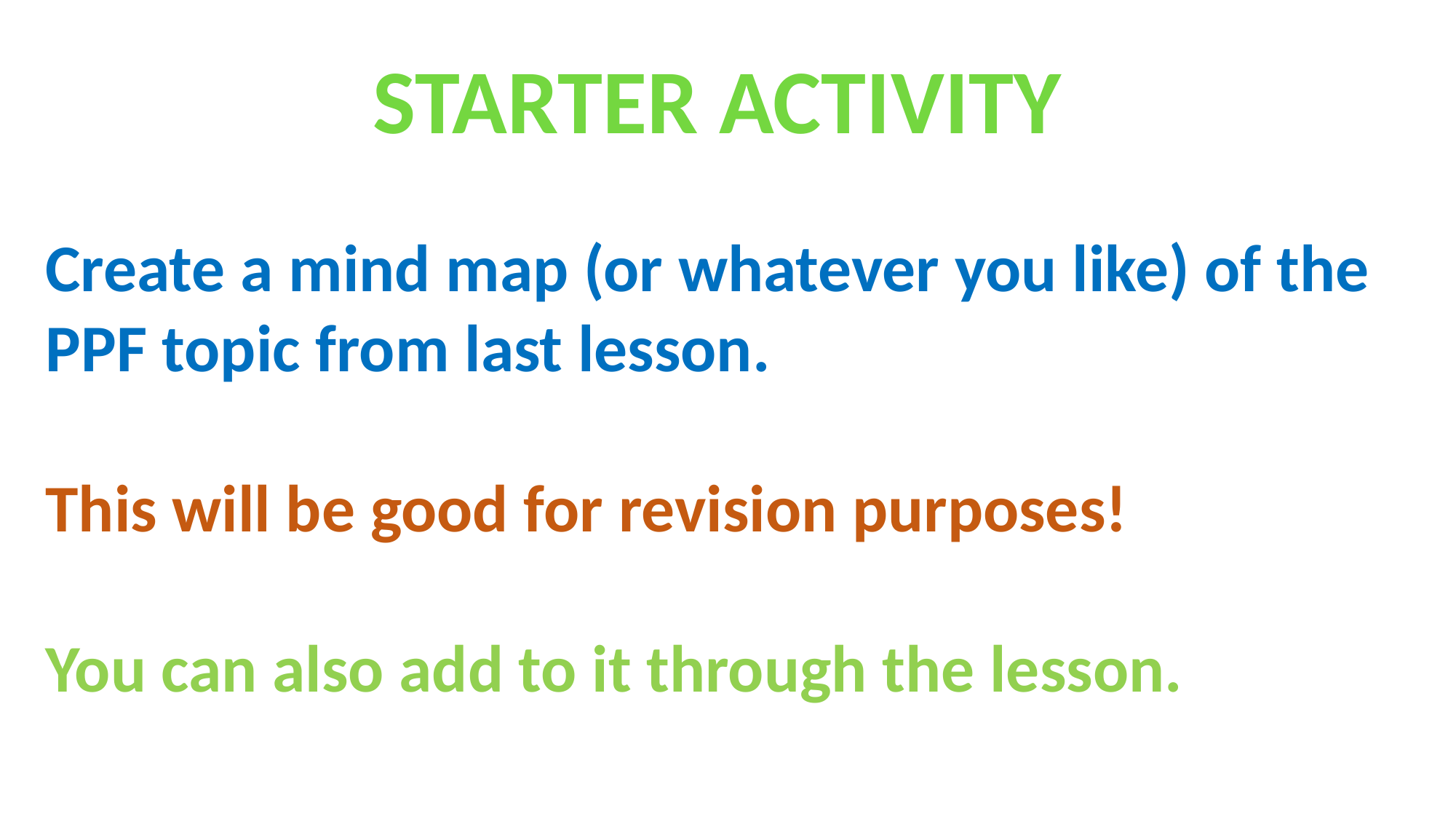

STARTER ACTIVITY
Create a mind map (or whatever you like) of the PPF topic from last lesson.

This will be good for revision purposes!

You can also add to it through the lesson.